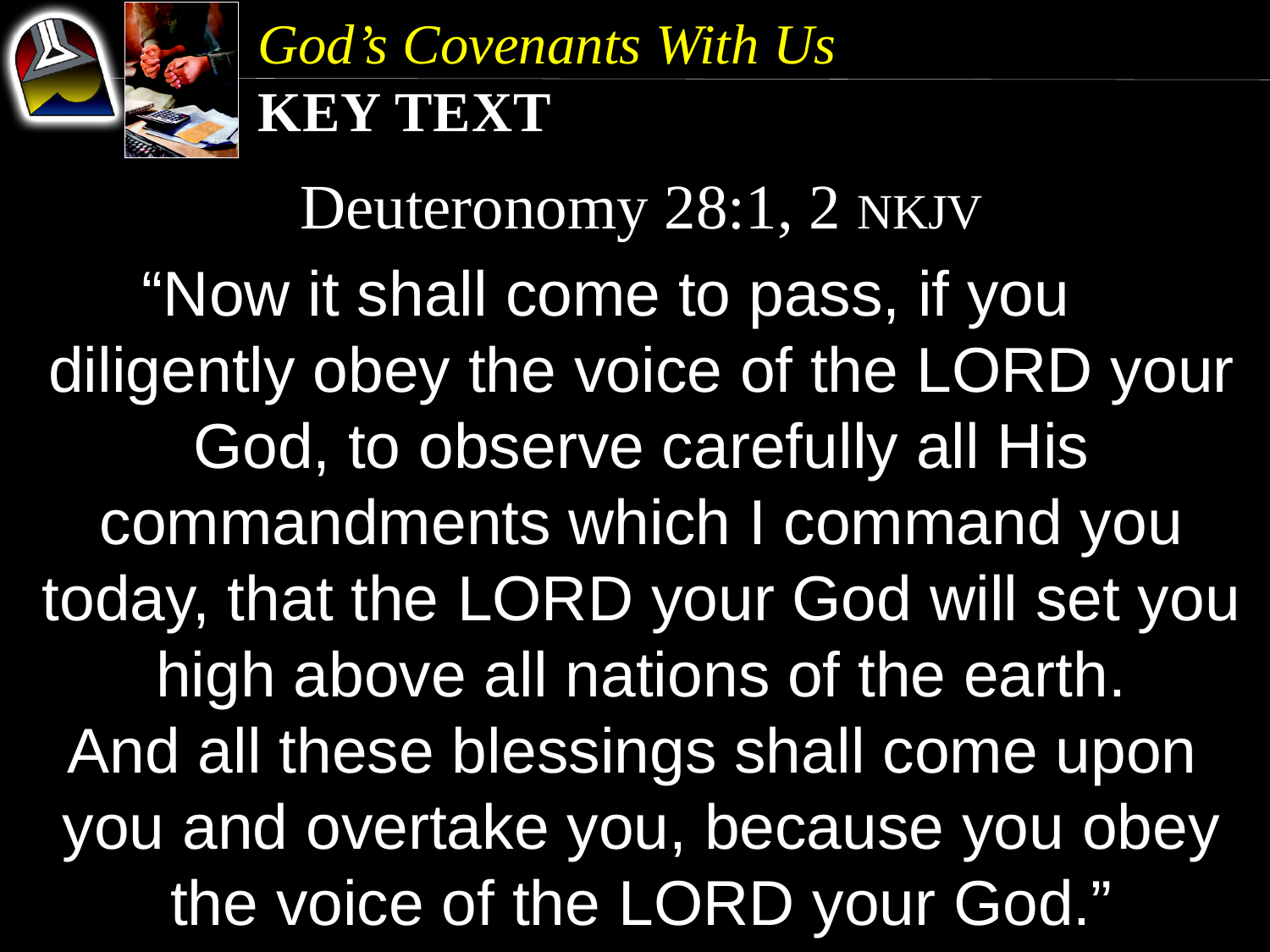

God’s Covenants With Us
Key Text
Deuteronomy 28:1, 2 NKJV
“Now it shall come to pass, if you     diligently obey the voice of the Lord your God, to observe carefully all His commandments which I command you today, that the Lord your God will set you high above all nations of the earth.
And all these blessings shall come upon  you and overtake you, because you obey the voice of the Lord your God.”